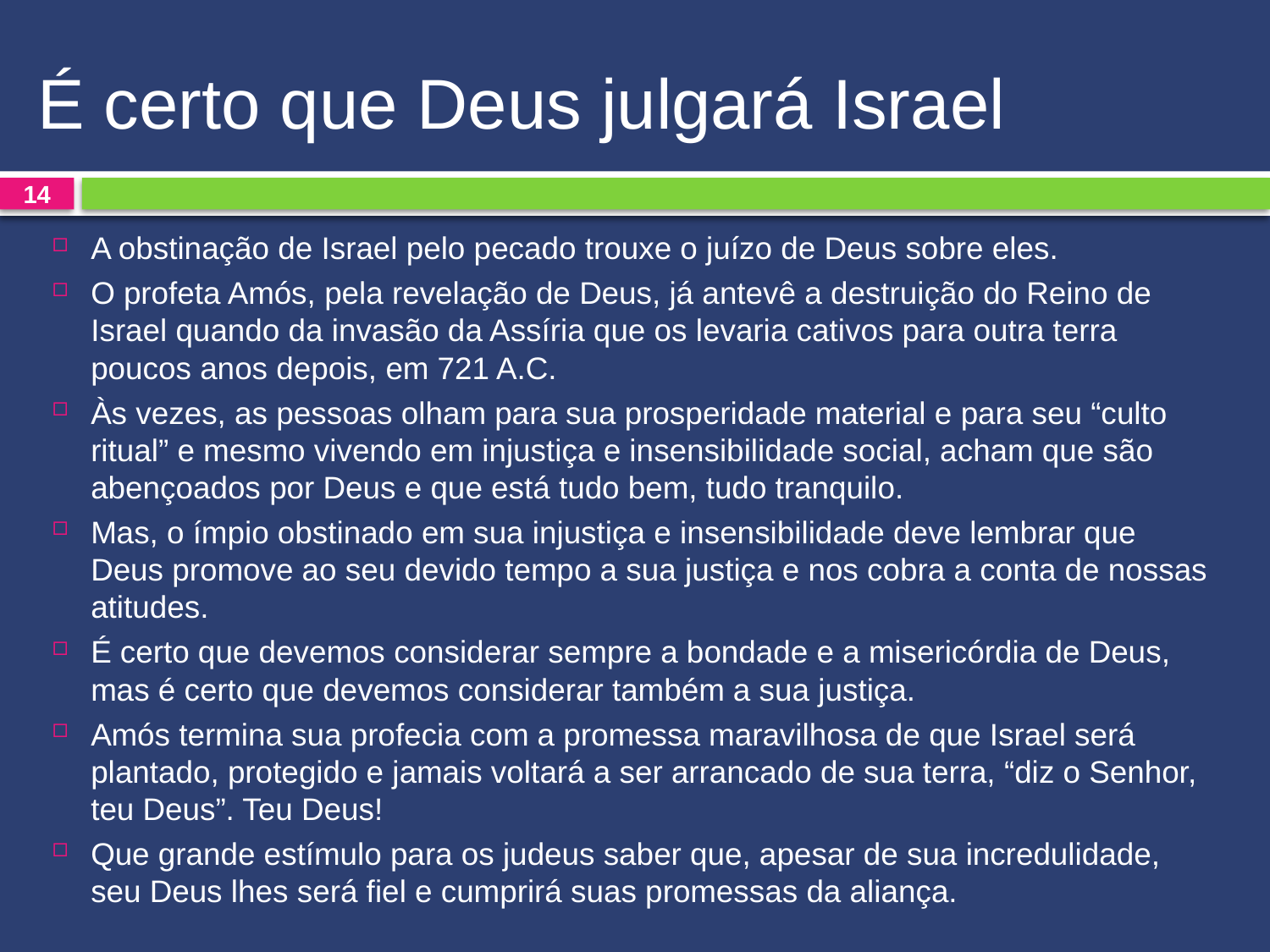

# É certo que Deus julgará Israel
14
A obstinação de Israel pelo pecado trouxe o juízo de Deus sobre eles.
O profeta Amós, pela revelação de Deus, já antevê a destruição do Reino de Israel quando da invasão da Assíria que os levaria cativos para outra terra poucos anos depois, em 721 A.C.
Às vezes, as pessoas olham para sua prosperidade material e para seu “culto ritual” e mesmo vivendo em injustiça e insensibilidade social, acham que são abençoados por Deus e que está tudo bem, tudo tranquilo.
Mas, o ímpio obstinado em sua injustiça e insensibilidade deve lembrar que Deus promove ao seu devido tempo a sua justiça e nos cobra a conta de nossas atitudes.
É certo que devemos considerar sempre a bondade e a misericórdia de Deus, mas é certo que devemos considerar também a sua justiça.
Amós termina sua profecia com a promessa maravilhosa de que Israel será plantado, protegido e jamais voltará a ser arrancado de sua terra, “diz o Senhor, teu Deus”. Teu Deus!
Que grande estímulo para os judeus saber que, apesar de sua incredulidade, seu Deus lhes será fiel e cumprirá suas promessas da aliança.